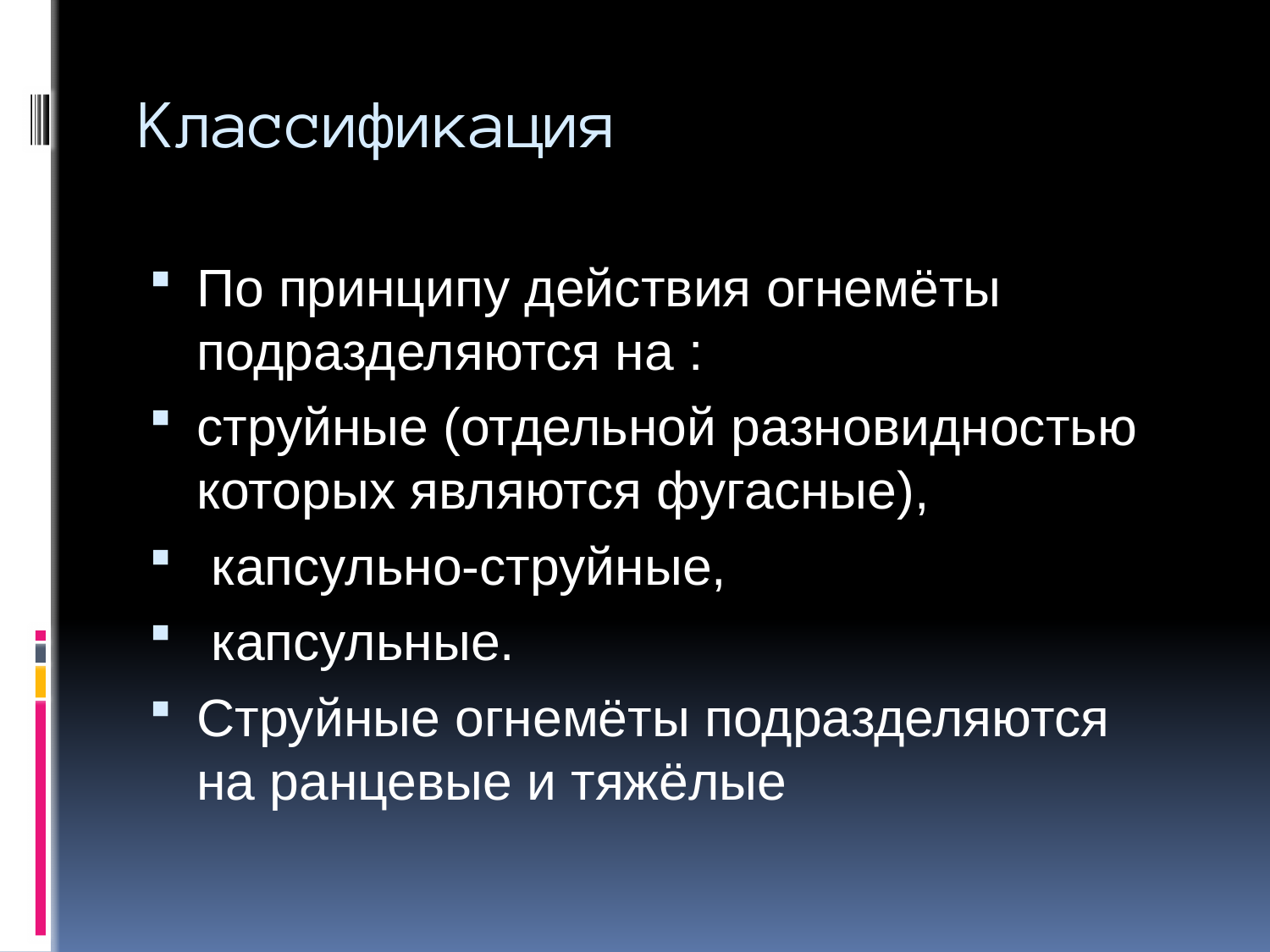

# Классификация
По принципу действия огнемёты подразделяются на :
струйные (отдельной разновидностью которых являются фугасные),
 капсульно-струйные,
 капсульные.
Струйные огнемёты подразделяются на ранцевые и тяжёлые